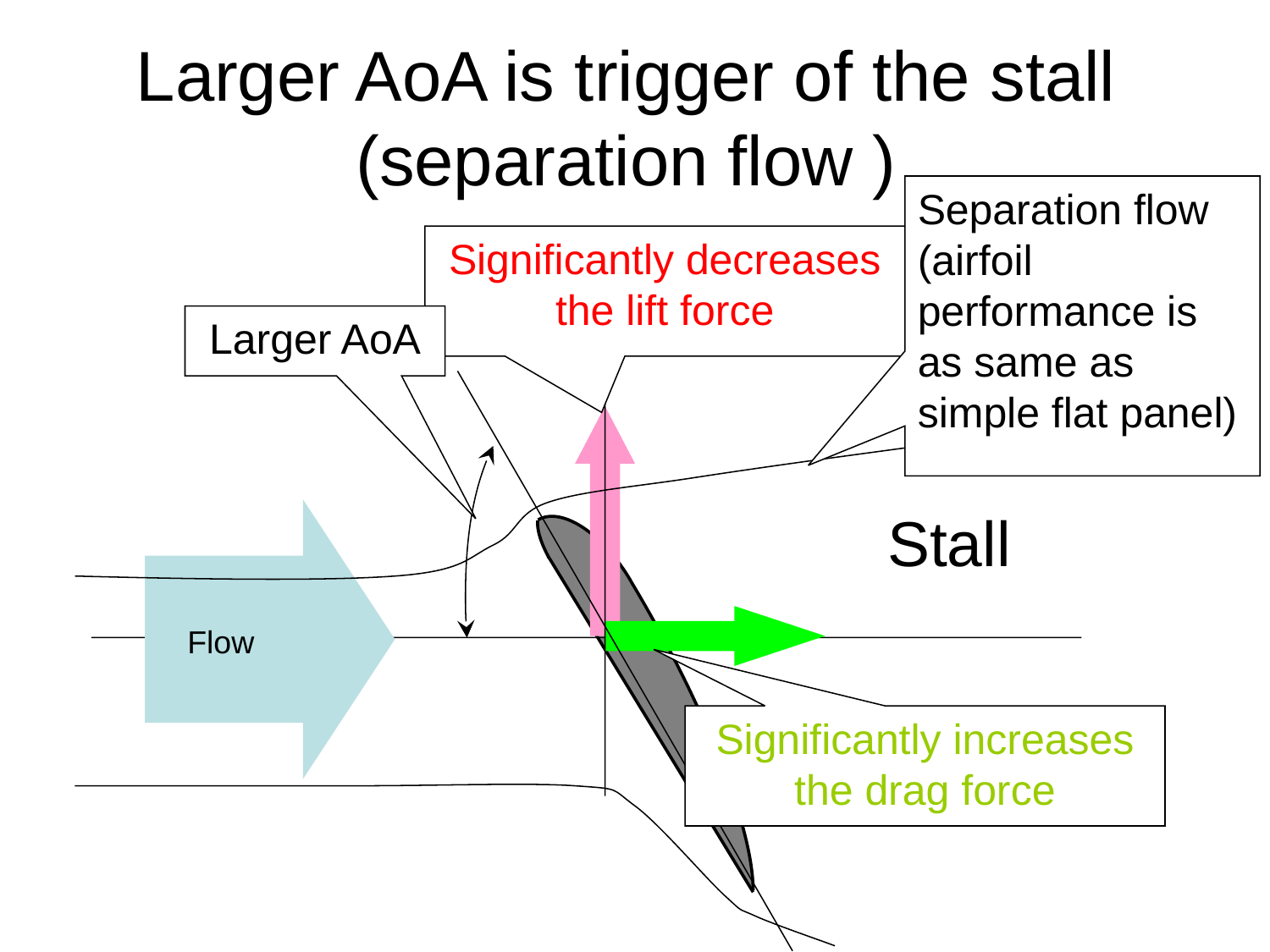

# Larger AoA is trigger of the stall (separation flow )
Separation flow (airfoil performance is as same as simple flat panel)
Significantly decreases the lift force
Larger AoA

Stall

Flow

Significantly increases the drag force